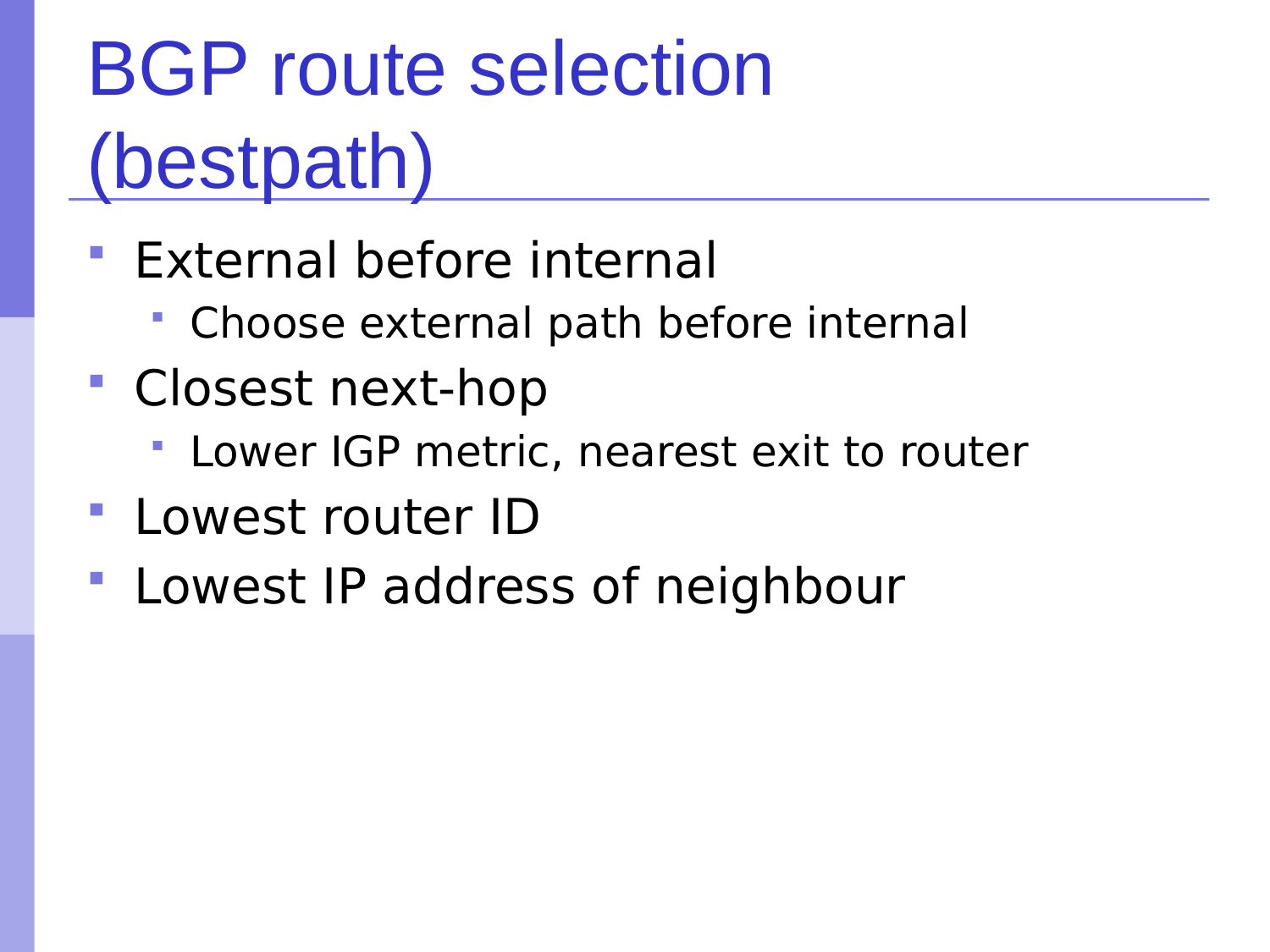

# BGP route selection (bestpath)
External before internal
Choose external path before internal
Closest next-hop
Lower IGP metric, nearest exit to router
Lowest router ID
Lowest IP address of neighbour